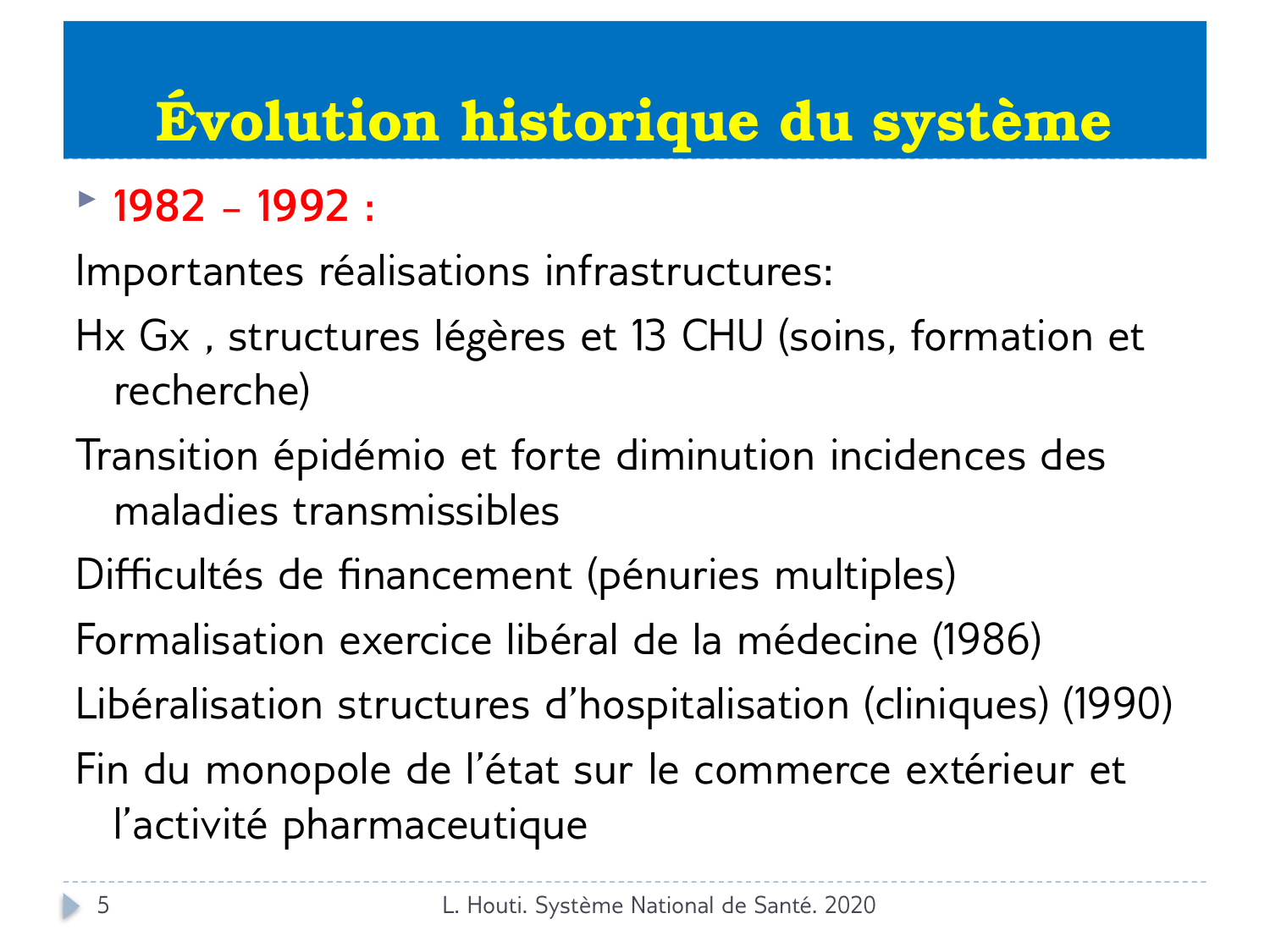

# Évolution historique du système
1982 – 1992 :
Importantes réalisations infrastructures:
Hx Gx , structures légères et 13 CHU (soins, formation et recherche)
Transition épidémio et forte diminution incidences des maladies transmissibles
Difficultés de financement (pénuries multiples)
Formalisation exercice libéral de la médecine (1986)
Libéralisation structures d’hospitalisation (cliniques) (1990)
Fin du monopole de l’état sur le commerce extérieur et l’activité pharmaceutique
5
L. Houti. Système National de Santé. 2020